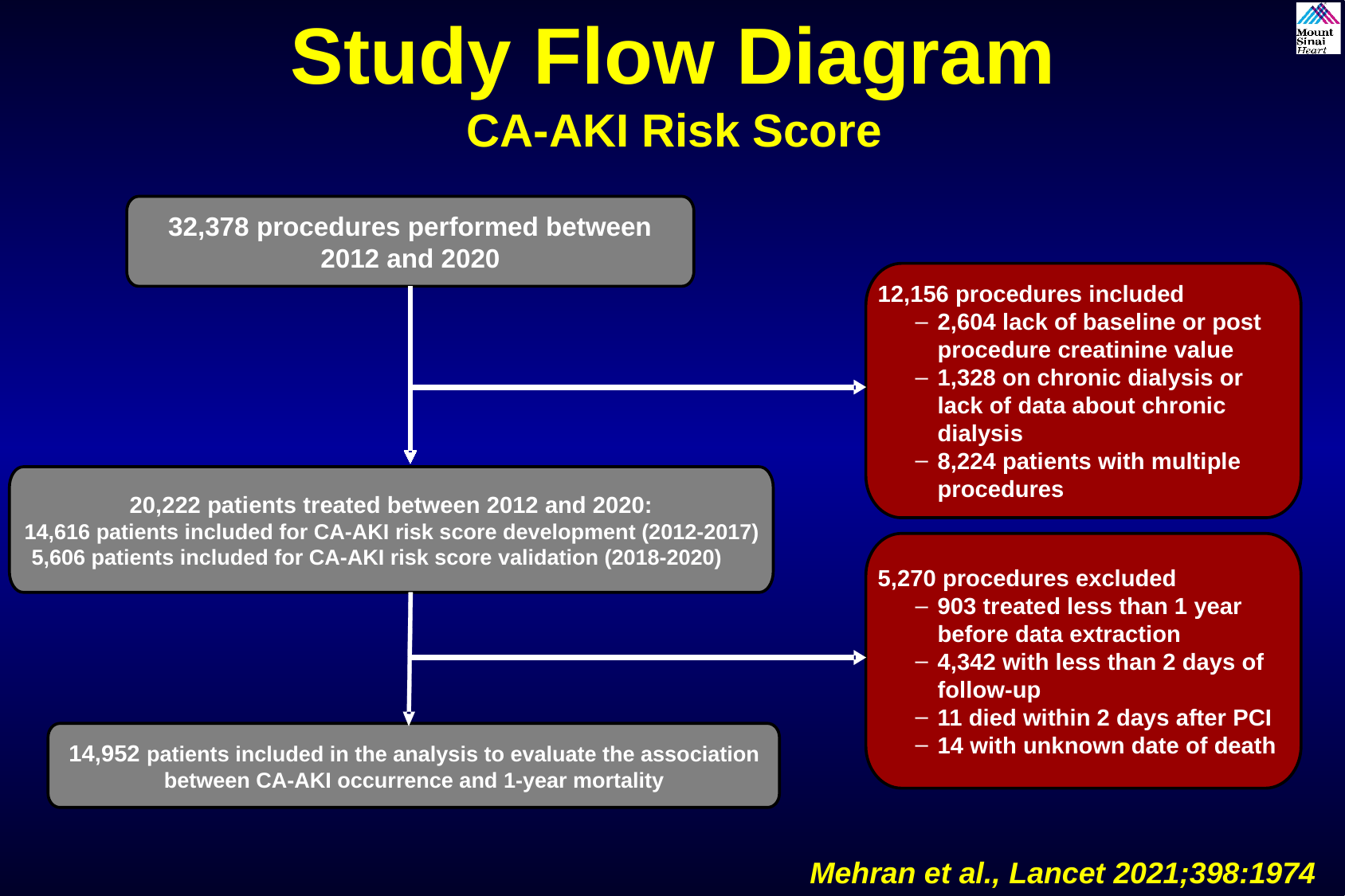

Study Flow Diagram
CA-AKI Risk Score
32,378 procedures performed between 2012 and 2020
12,156 procedures included
2,604 lack of baseline or post procedure creatinine value
1,328 on chronic dialysis or lack of data about chronic dialysis
8,224 patients with multiple procedures

20,222 patients treated between 2012 and 2020:
14,616 patients included for CA-AKI risk score development (2012-2017)
5,606 patients included for CA-AKI risk score validation (2018-2020)

5,270 procedures excluded
903 treated less than 1 year before data extraction
4,342 with less than 2 days of follow-up
11 died within 2 days after PCI
14 with unknown date of death

14,952 patients included in the analysis to evaluate the association between CA-AKI occurrence and 1-year mortality

Mehran et al., Lancet 2021;398:1974